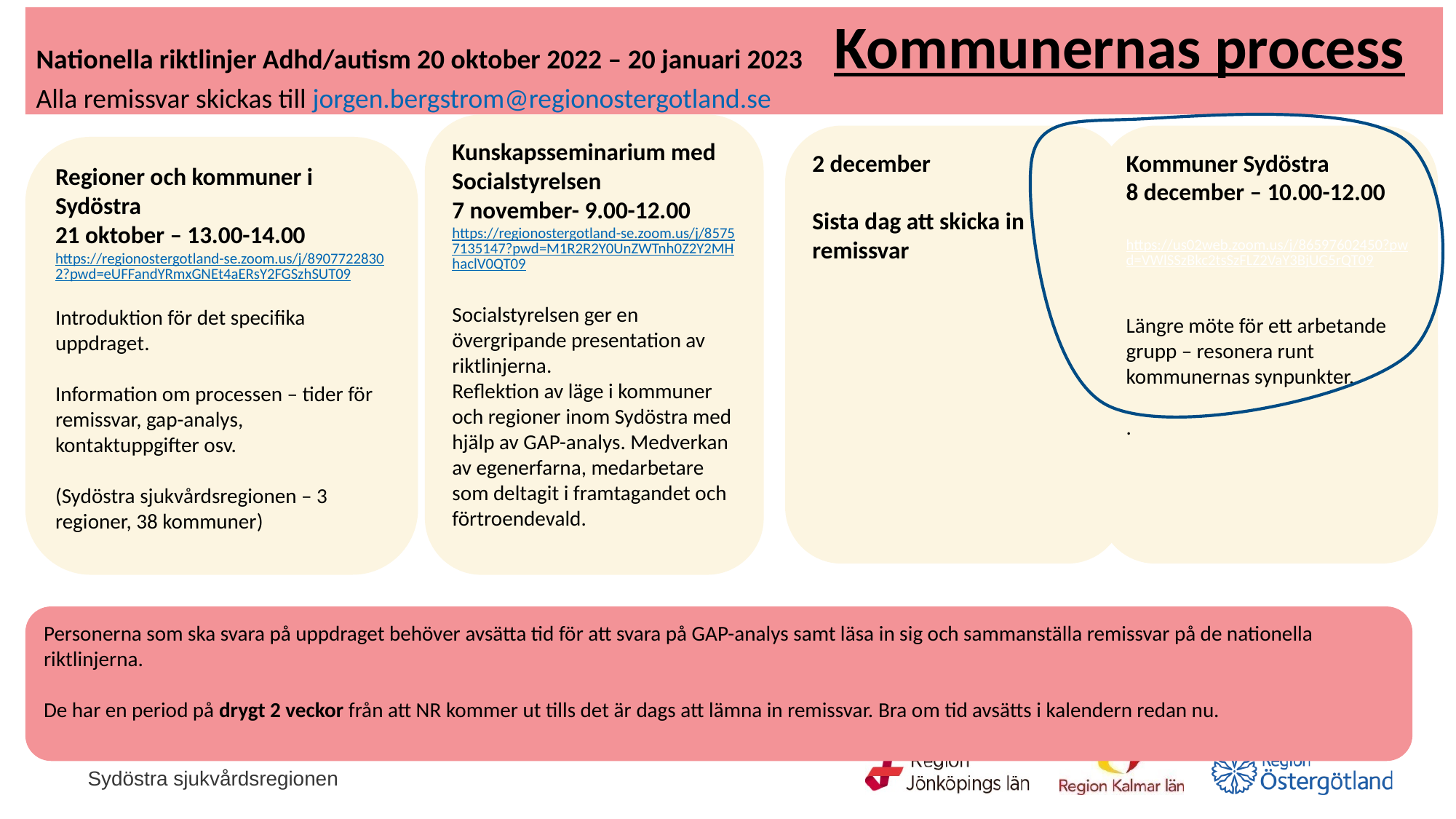

Nationella riktlinjer Adhd/autism 20 oktober 2022 – 20 januari 2023     Kommunernas process
Alla remissvar skickas till jorgen.bergstrom@regionostergotland.se

Kunskapsseminarium med Socialstyrelsen
7 november- 9.00-12.00
https://regionostergotland-se.zoom.us/j/85757135147?pwd=M1R2R2Y0UnZWTnh0Z2Y2MHhaclV0QT09

Socialstyrelsen ger en övergripande presentation av riktlinjerna.
Reflektion av läge i kommuner och regioner inom Sydöstra med hjälp av GAP-analys. Medverkan av egenerfarna, medarbetare som deltagit i framtagandet och förtroendevald.

2 december

Sista dag att skicka in remissvar

Kommuner Sydöstra
8 december – 10.00-12.00

https://us02web.zoom.us/j/86597602450?pwd=VWlSSzBkc2tsSzFLZ2VaY3BjUG5rQT09

Längre möte för ett arbetande grupp – resonera runt kommunernas synpunkter.

.
Regioner och kommuner i Sydöstra
21 oktober – 13.00-14.00
https://regionostergotland-se.zoom.us/j/89077228302?pwd=eUFFandYRmxGNEt4aERsY2FGSzhSUT09

Introduktion för det specifika uppdraget.

Information om processen – tider för remissvar, gap-analys, kontaktuppgifter osv.

(Sydöstra sjukvårdsregionen – 3 regioner, 38 kommuner)
Personerna som ska svara på uppdraget behöver avsätta tid för att svara på GAP-analys samt läsa in sig och sammanställa remissvar på de nationella riktlinjerna.

De har en period på drygt 2 veckor från att NR kommer ut tills det är dags att lämna in remissvar. Bra om tid avsätts i kalendern redan nu.